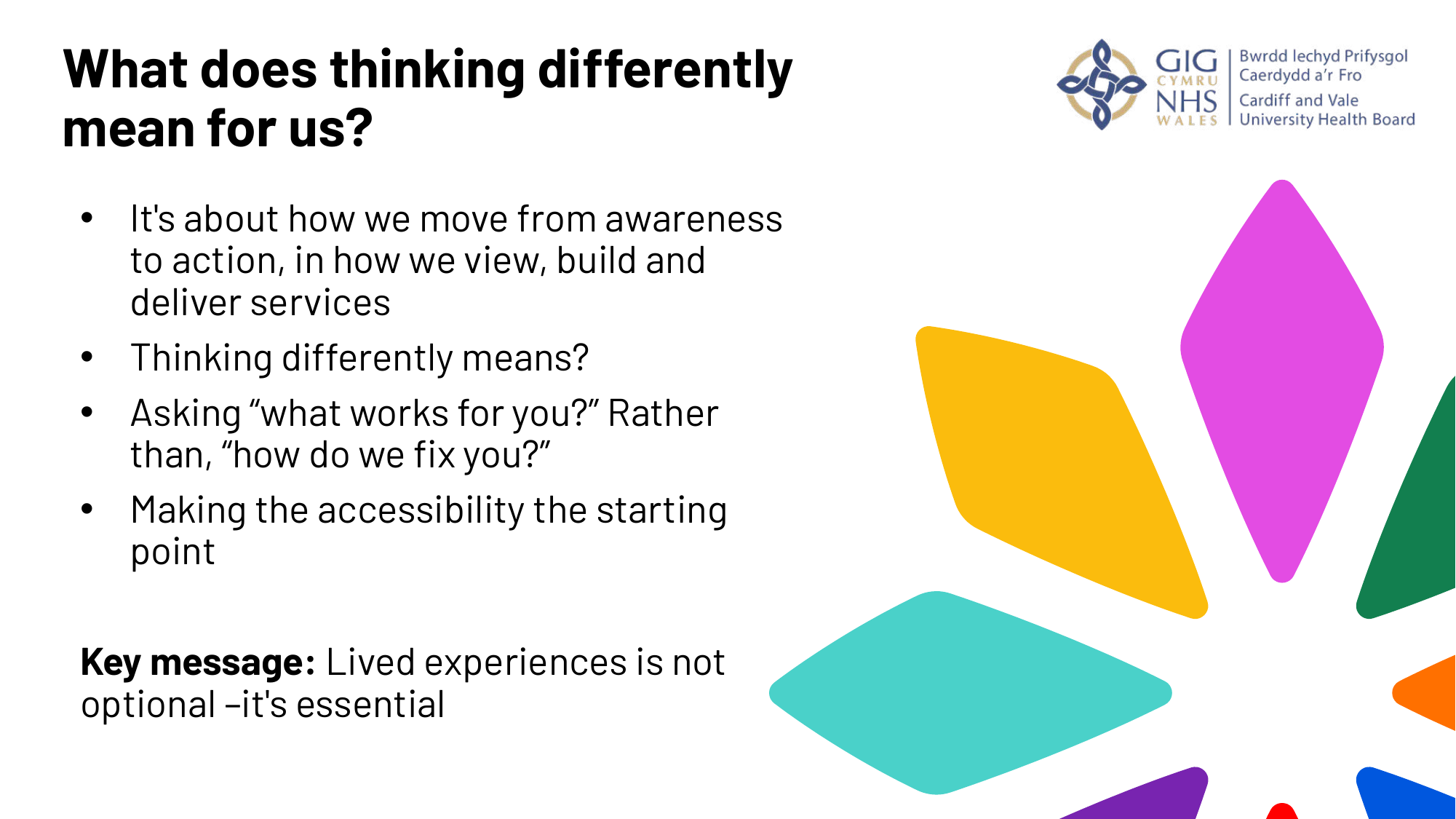

# What does thinking differently mean for us?
It's about how we move from awareness to action, in how we view, build and deliver services
Thinking differently means?
Asking “what works for you?” Rather than, “how do we fix you?”
Making the accessibility the starting point

Key message: Lived experiences is not optional –it's essential